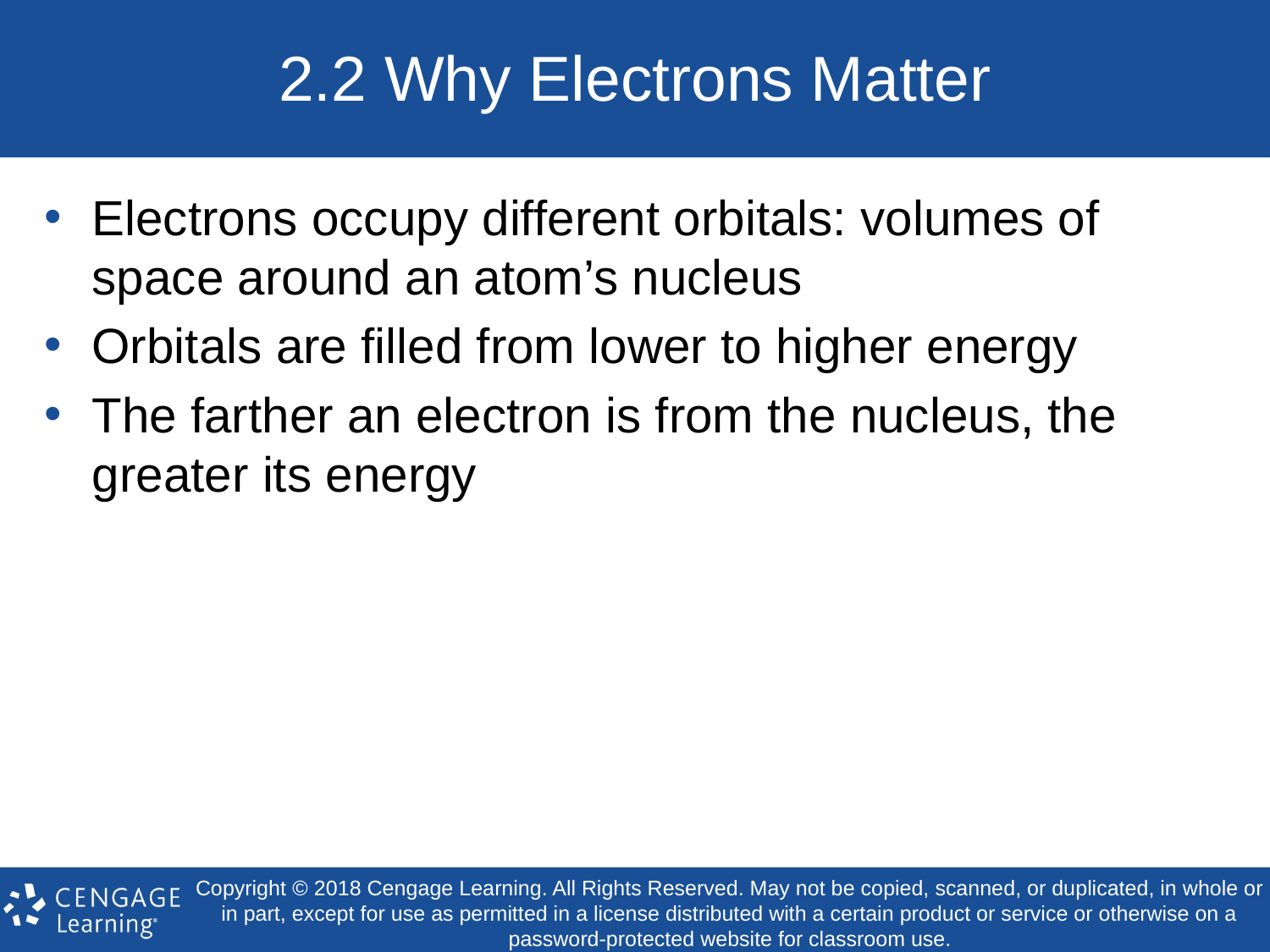

# 2.2 Why Electrons Matter
Electrons occupy different orbitals: volumes of space around an atom’s nucleus
Orbitals are filled from lower to higher energy
The farther an electron is from the nucleus, the greater its energy